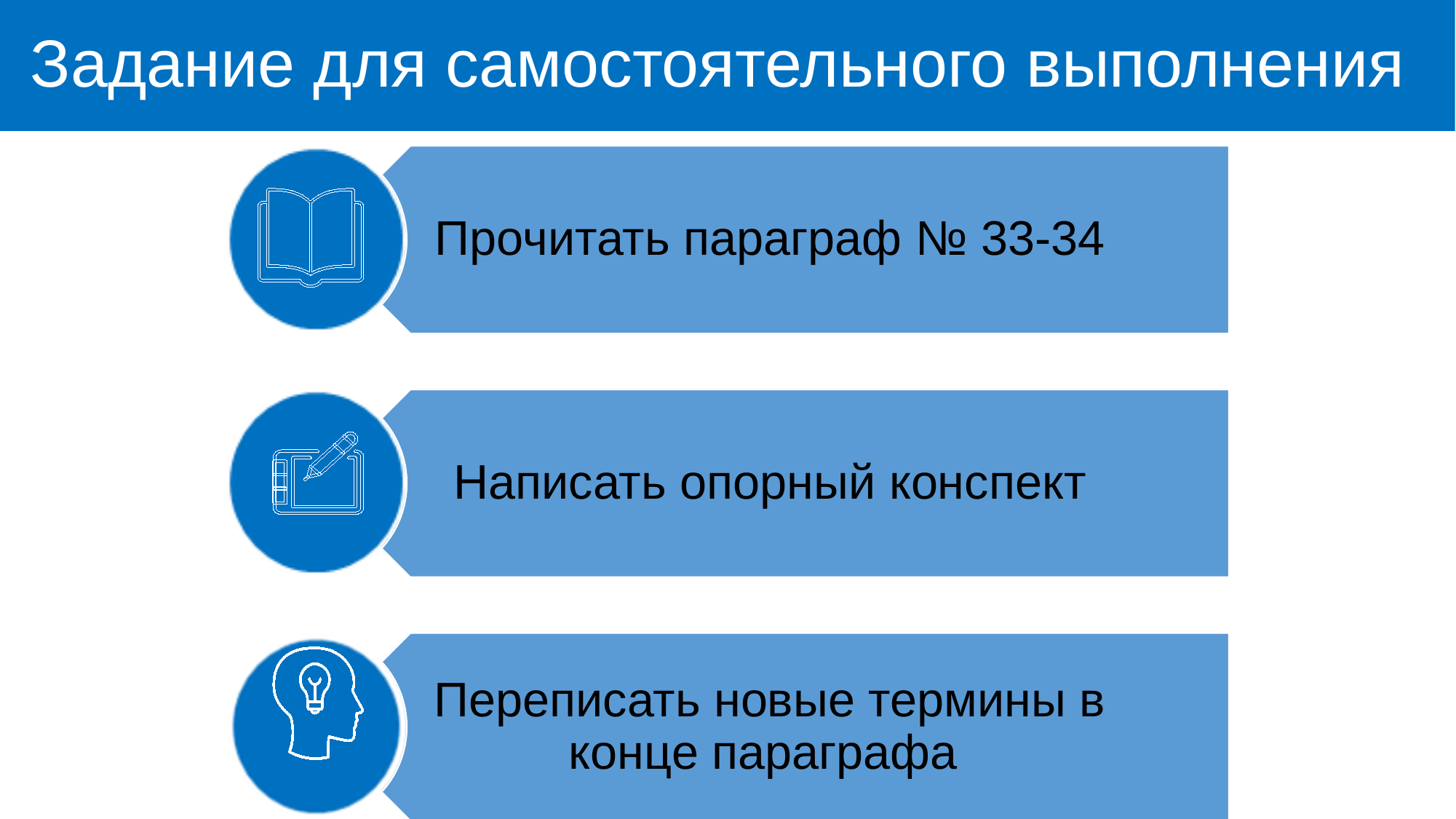

Задание для самостоятельного выполнения
Прочитать параграф № 33-34
 Написать опорный конспект
Переписать новые термины в конце параграфа